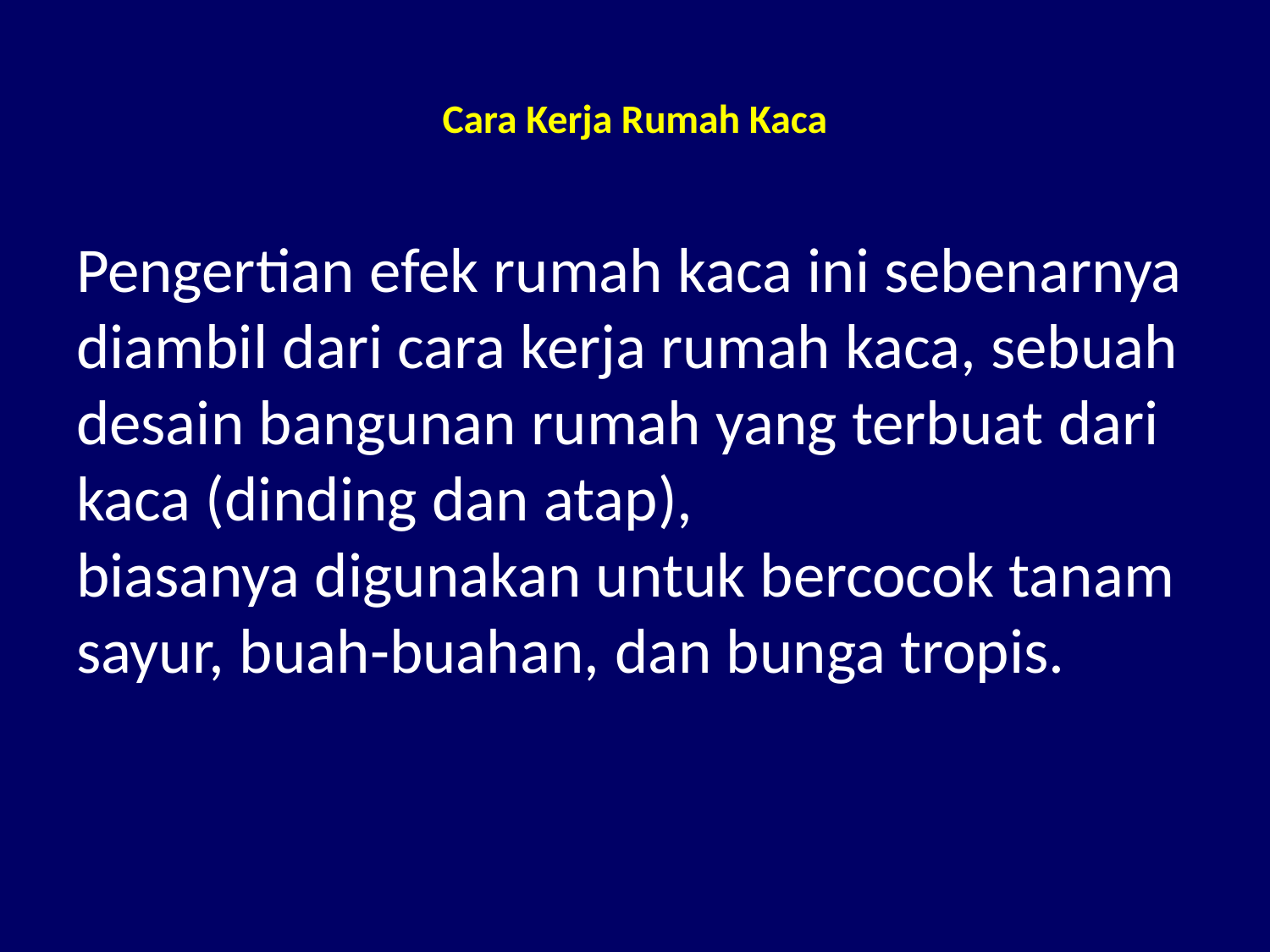

# Cara Kerja Rumah Kaca
Pengertian efek rumah kaca ini sebenarnya diambil dari cara kerja rumah kaca, sebuah desain bangunan rumah yang terbuat dari kaca (dinding dan atap),
biasanya digunakan untuk bercocok tanam sayur, buah-buahan, dan bunga tropis.